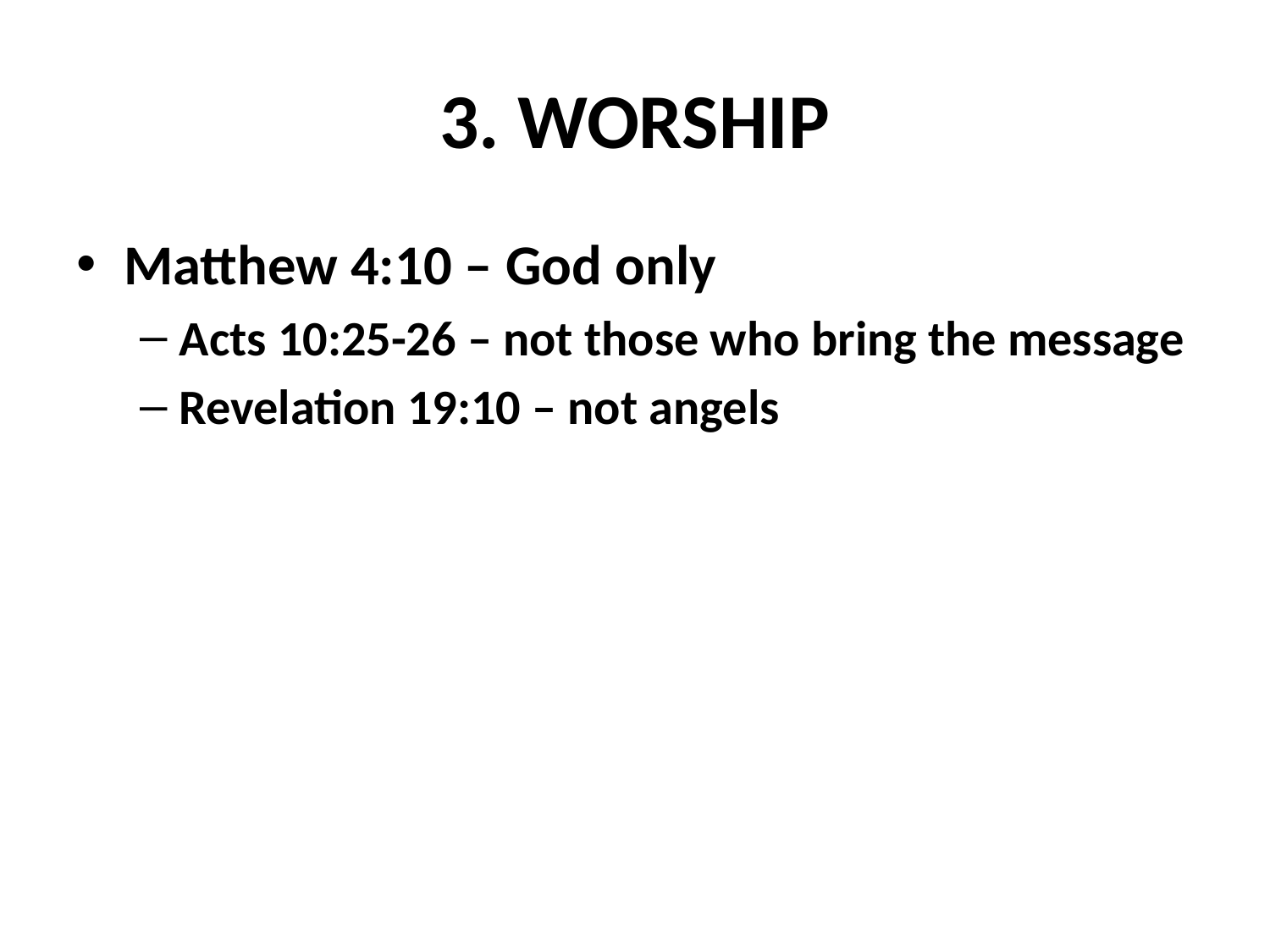

# 3. WORSHIP
Matthew 4:10 – God only
Acts 10:25-26 – not those who bring the message
Revelation 19:10 – not angels